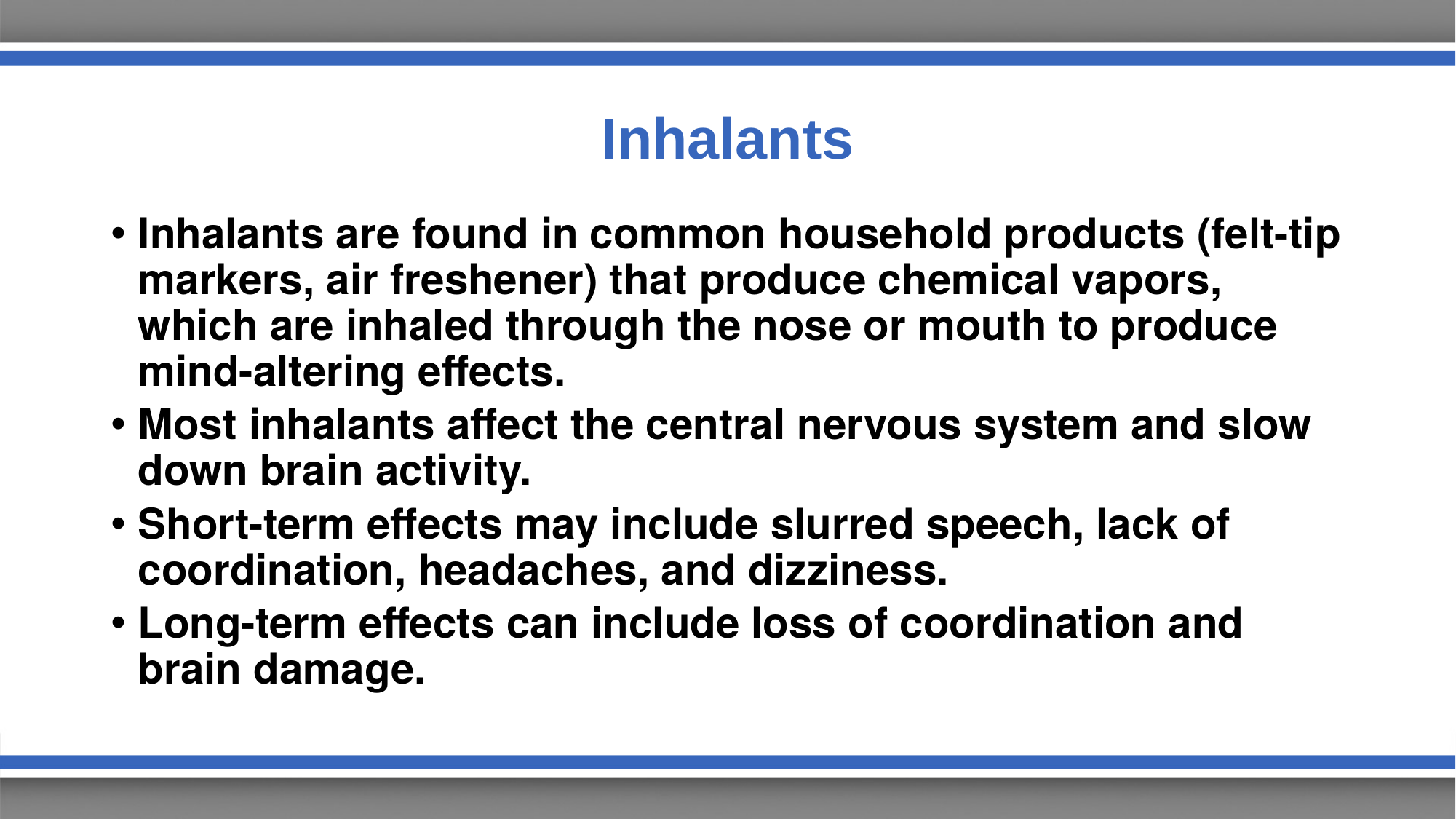

# Inhalants
Inhalants are found in common household products (felt-tip markers, air freshener) that produce chemical vapors, which are inhaled through the nose or mouth to produce mind-altering effects.
Most inhalants affect the central nervous system and slow down brain activity.
Short-term effects may include slurred speech, lack of coordination, headaches, and dizziness.
Long-term effects can include loss of coordination and brain damage.